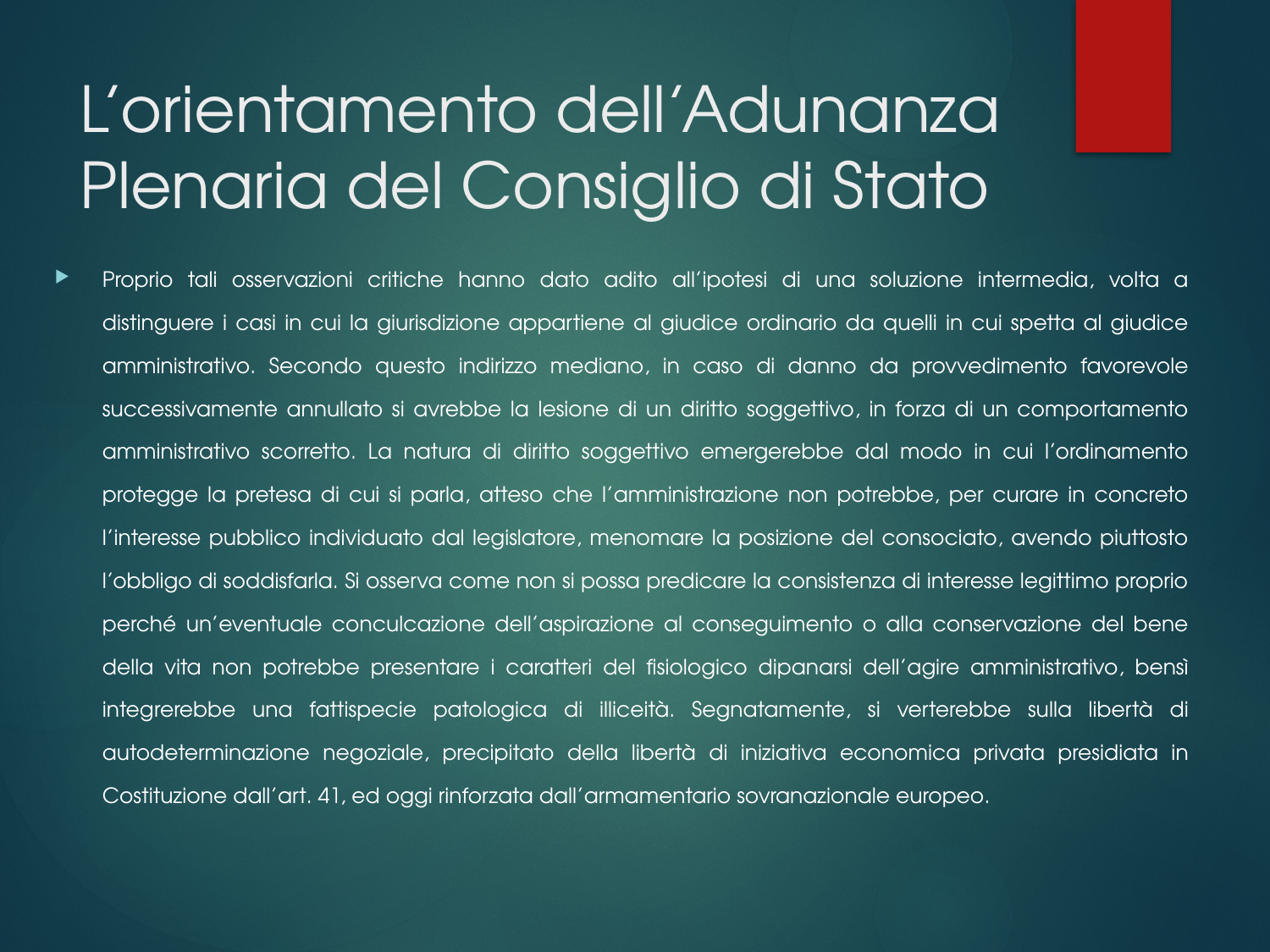

# L’orientamento dell’Adunanza Plenaria del Consiglio di Stato
Proprio tali osservazioni critiche hanno dato adito all’ipotesi di una soluzione intermedia, volta a distinguere i casi in cui la giurisdizione appartiene al giudice ordinario da quelli in cui spetta al giudice amministrativo. Secondo questo indirizzo mediano, in caso di danno da provvedimento favorevole successivamente annullato si avrebbe la lesione di un diritto soggettivo, in forza di un comportamento amministrativo scorretto. La natura di diritto soggettivo emergerebbe dal modo in cui l’ordinamento protegge la pretesa di cui si parla, atteso che l’amministrazione non potrebbe, per curare in concreto l’interesse pubblico individuato dal legislatore, menomare la posizione del consociato, avendo piuttosto l’obbligo di soddisfarla. Si osserva come non si possa predicare la consistenza di interesse legittimo proprio perché un’eventuale conculcazione dell’aspirazione al conseguimento o alla conservazione del bene della vita non potrebbe presentare i caratteri del fisiologico dipanarsi dell’agire amministrativo, bensì integrerebbe una fattispecie patologica di illiceità. Segnatamente, si verterebbe sulla libertà di autodeterminazione negoziale, precipitato della libertà di iniziativa economica privata presidiata in Costituzione dall’art. 41, ed oggi rinforzata dall’armamentario sovranazionale europeo.